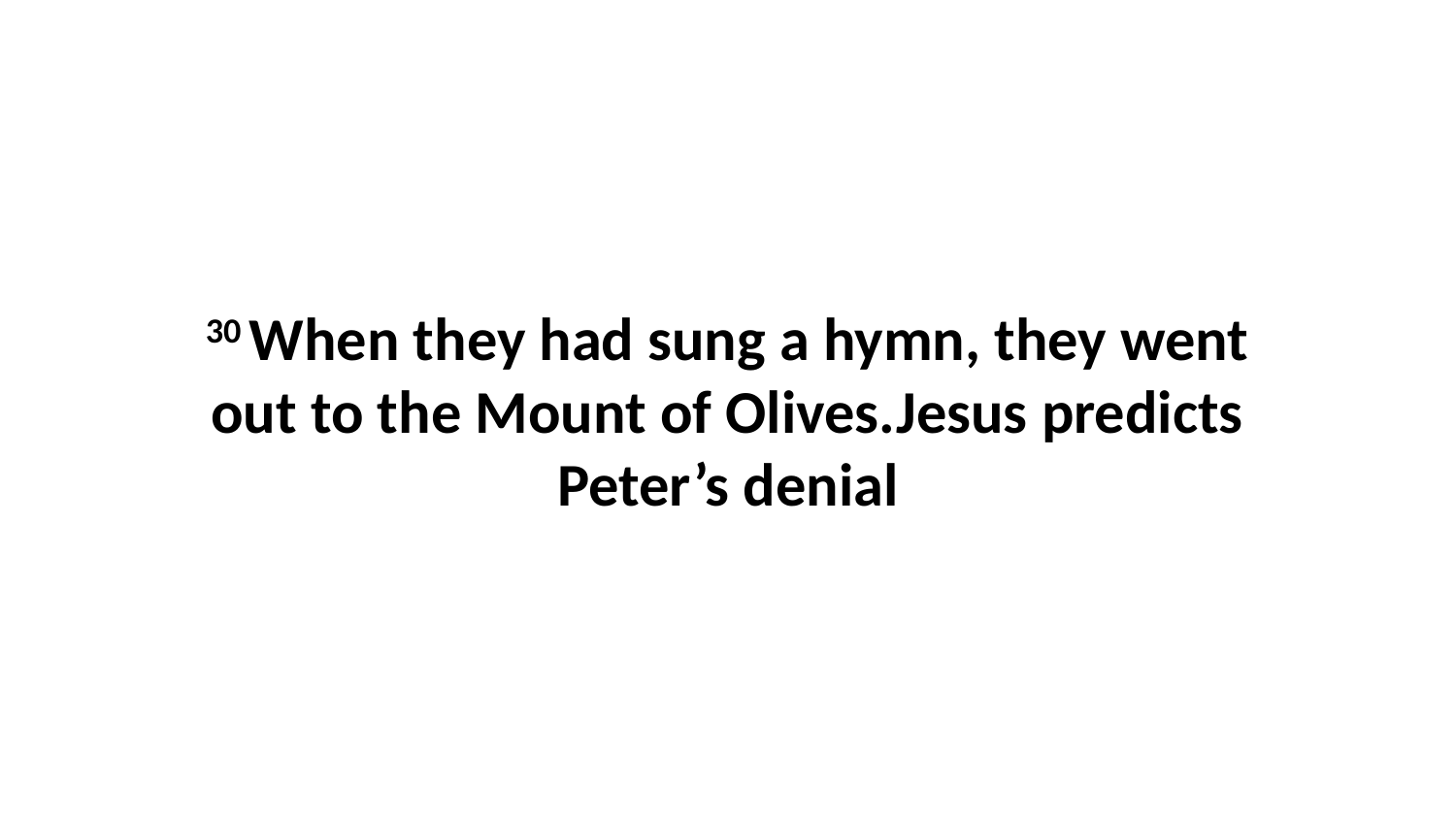

30 When they had sung a hymn, they went out to the Mount of Olives.Jesus predicts Peter’s denial